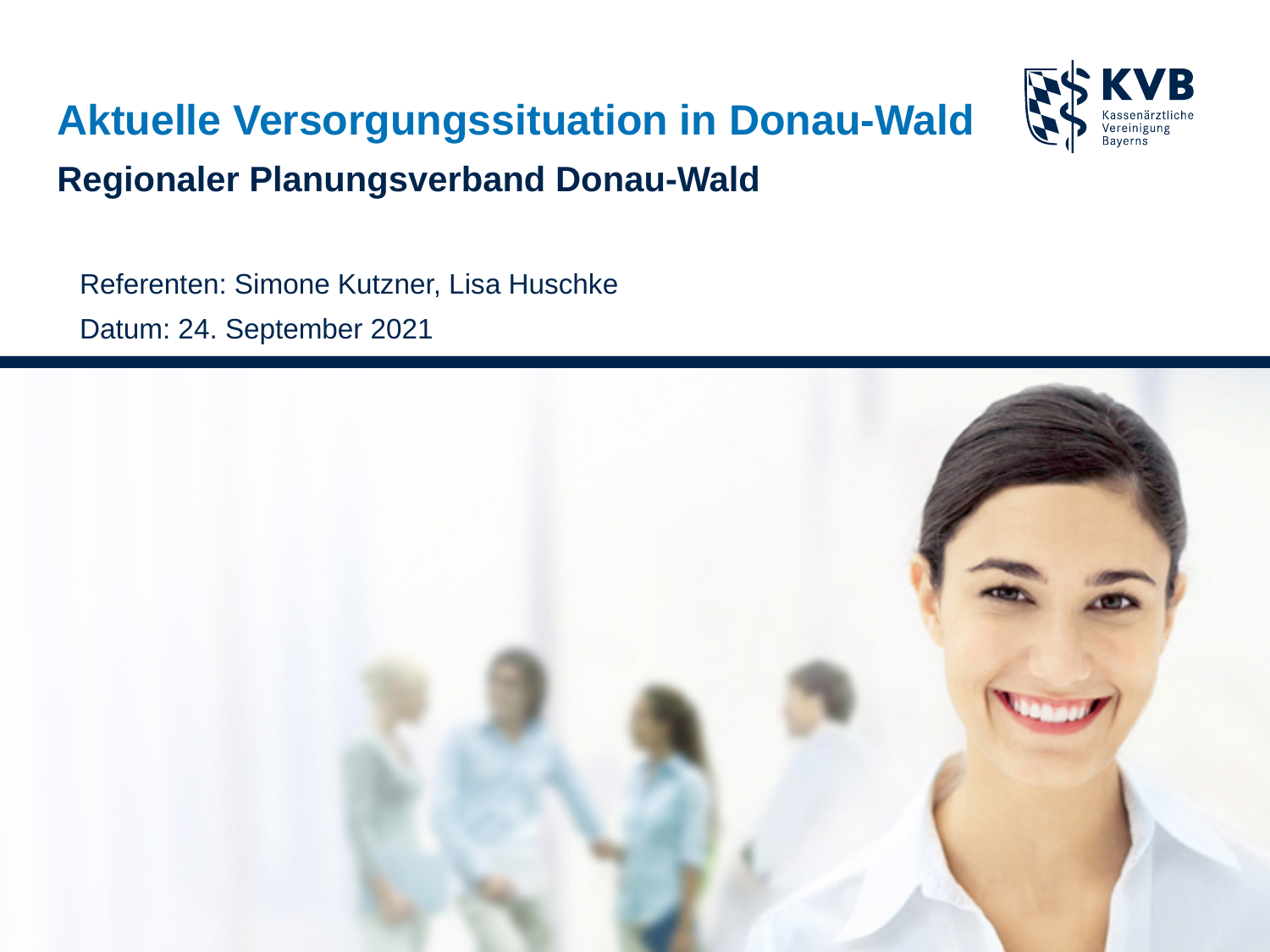

# Aktuelle Versorgungssituation in Donau-Wald Regionaler Planungsverband Donau-Wald
Referenten: Simone Kutzner, Lisa Huschke
Datum: 24. September 2021